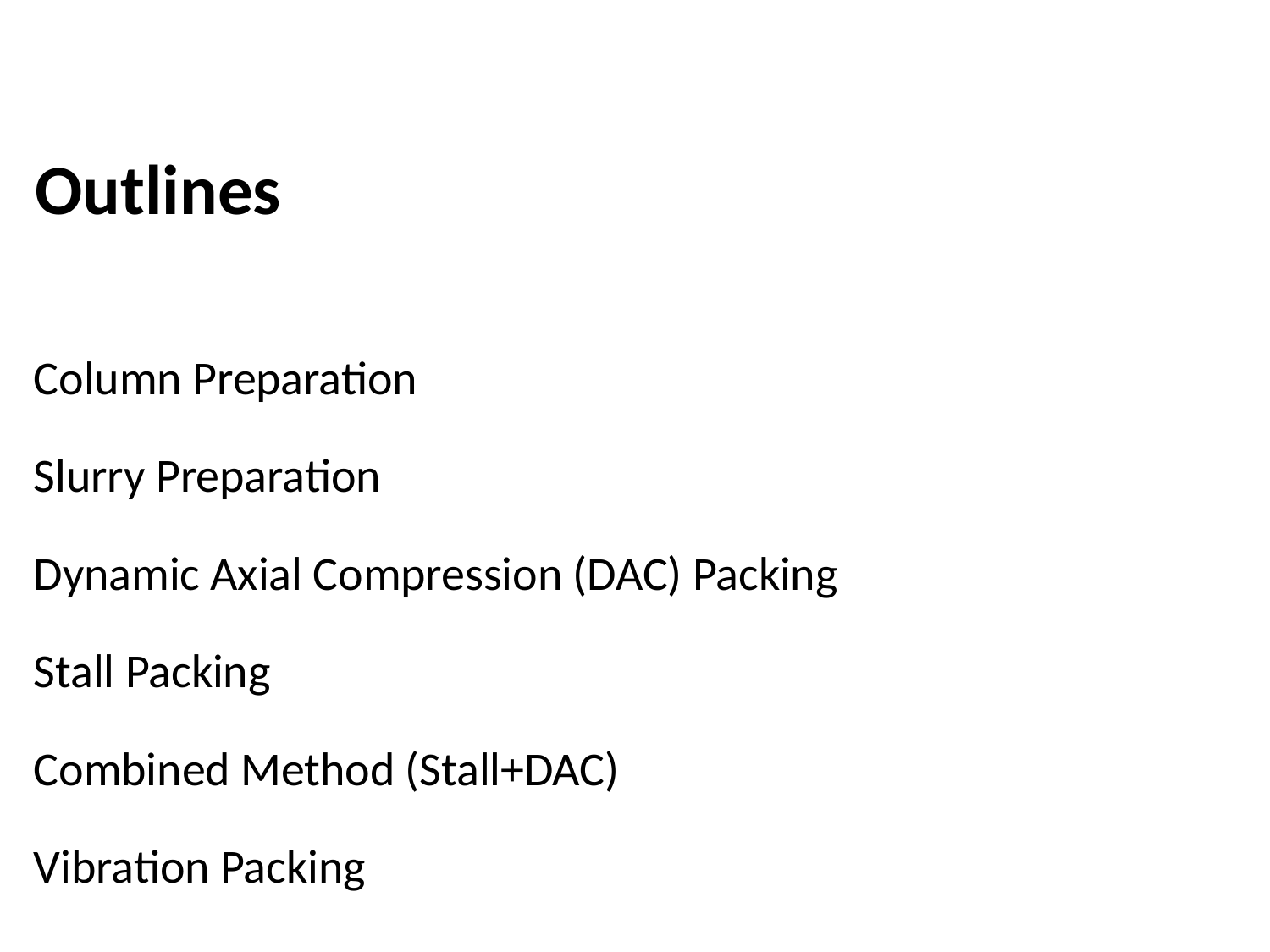

Outlines
Column Preparation
Slurry Preparation
Dynamic Axial Compression (DAC) Packing
Stall Packing
Combined Method (Stall+DAC)
Vibration Packing